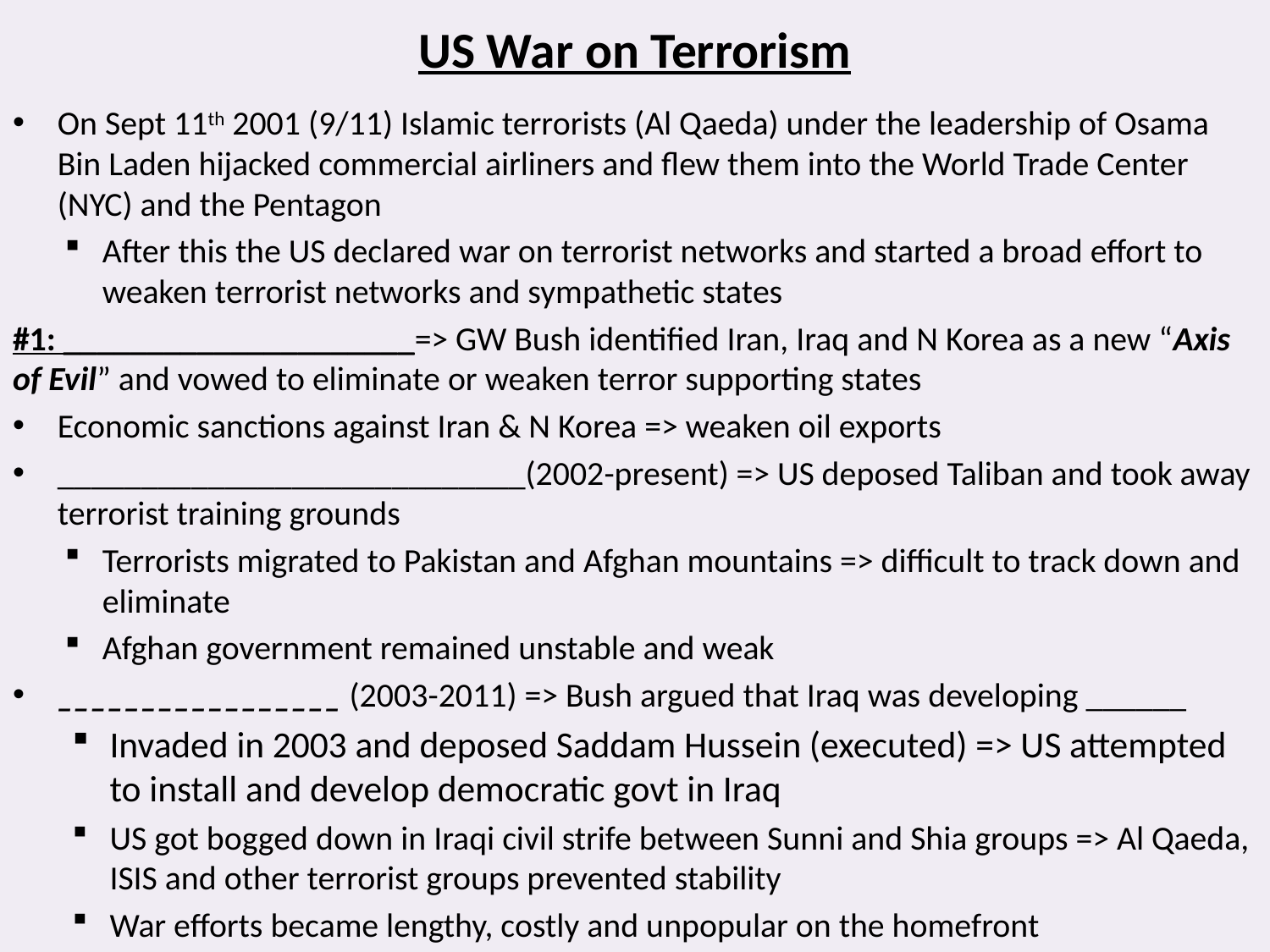

# US War on Terrorism
On Sept 11th 2001 (9/11) Islamic terrorists (Al Qaeda) under the leadership of Osama Bin Laden hijacked commercial airliners and flew them into the World Trade Center (NYC) and the Pentagon
After this the US declared war on terrorist networks and started a broad effort to weaken terrorist networks and sympathetic states
#1: _____________________=> GW Bush identified Iran, Iraq and N Korea as a new “Axis of Evil” and vowed to eliminate or weaken terror supporting states
Economic sanctions against Iran & N Korea => weaken oil exports
____________________________(2002-present) => US deposed Taliban and took away terrorist training grounds
Terrorists migrated to Pakistan and Afghan mountains => difficult to track down and eliminate
Afghan government remained unstable and weak
_________________ (2003-2011) => Bush argued that Iraq was developing ______
Invaded in 2003 and deposed Saddam Hussein (executed) => US attempted to install and develop democratic govt in Iraq
US got bogged down in Iraqi civil strife between Sunni and Shia groups => Al Qaeda, ISIS and other terrorist groups prevented stability
War efforts became lengthy, costly and unpopular on the homefront